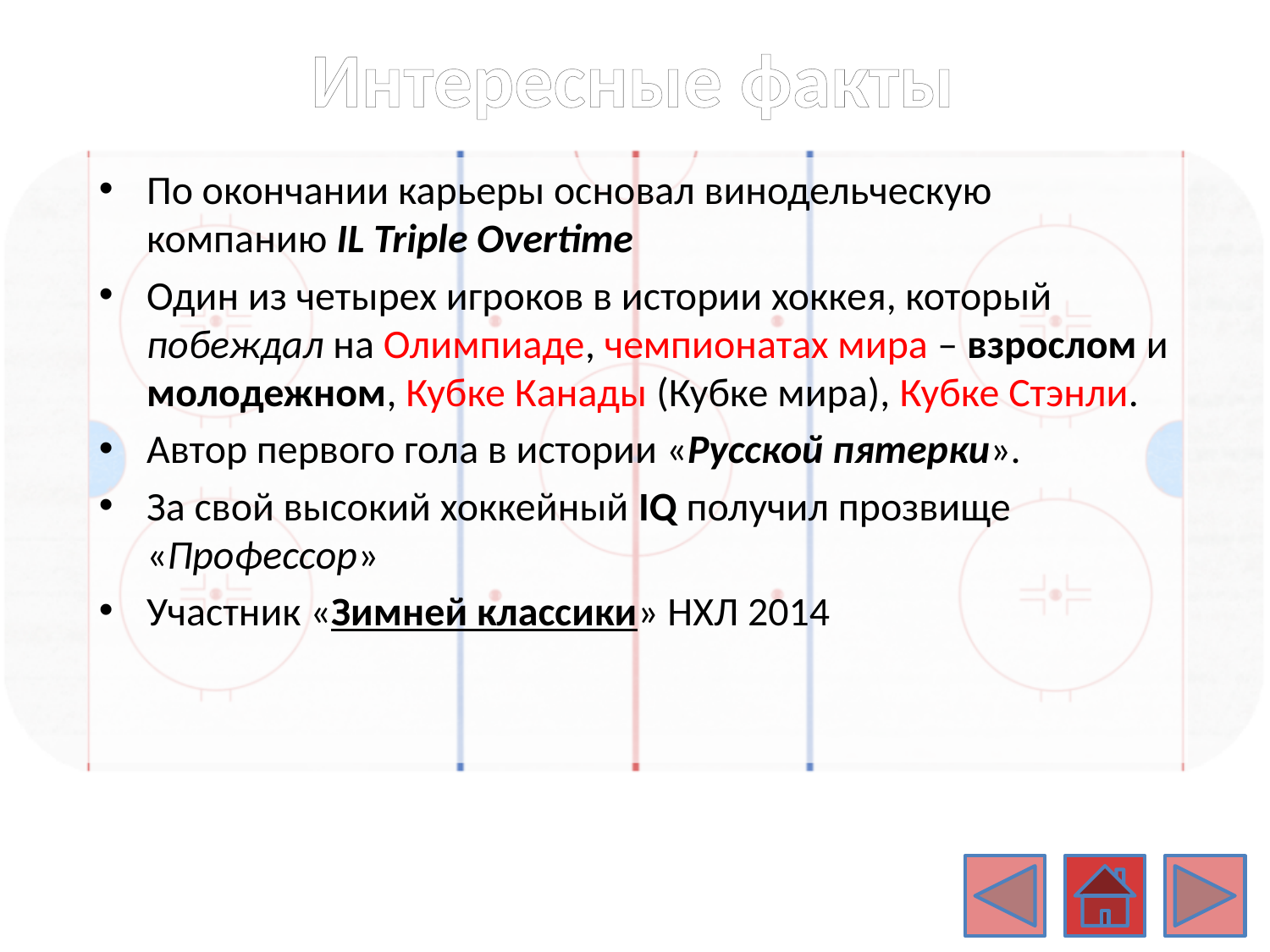

# Интересные факты
По окончании карьеры основал винодельческую компанию IL Triple Overtime
Один из четырех игроков в истории хоккея, который побеждал на Олимпиаде, чемпионатах мира – взрослом и молодежном, Кубке Канады (Кубке мира), Кубке Стэнли.
Автор первого гола в истории «Русской пятерки».
За свой высокий хоккейный IQ получил прозвище «Профессор»
Участник «Зимней классики» НХЛ 2014